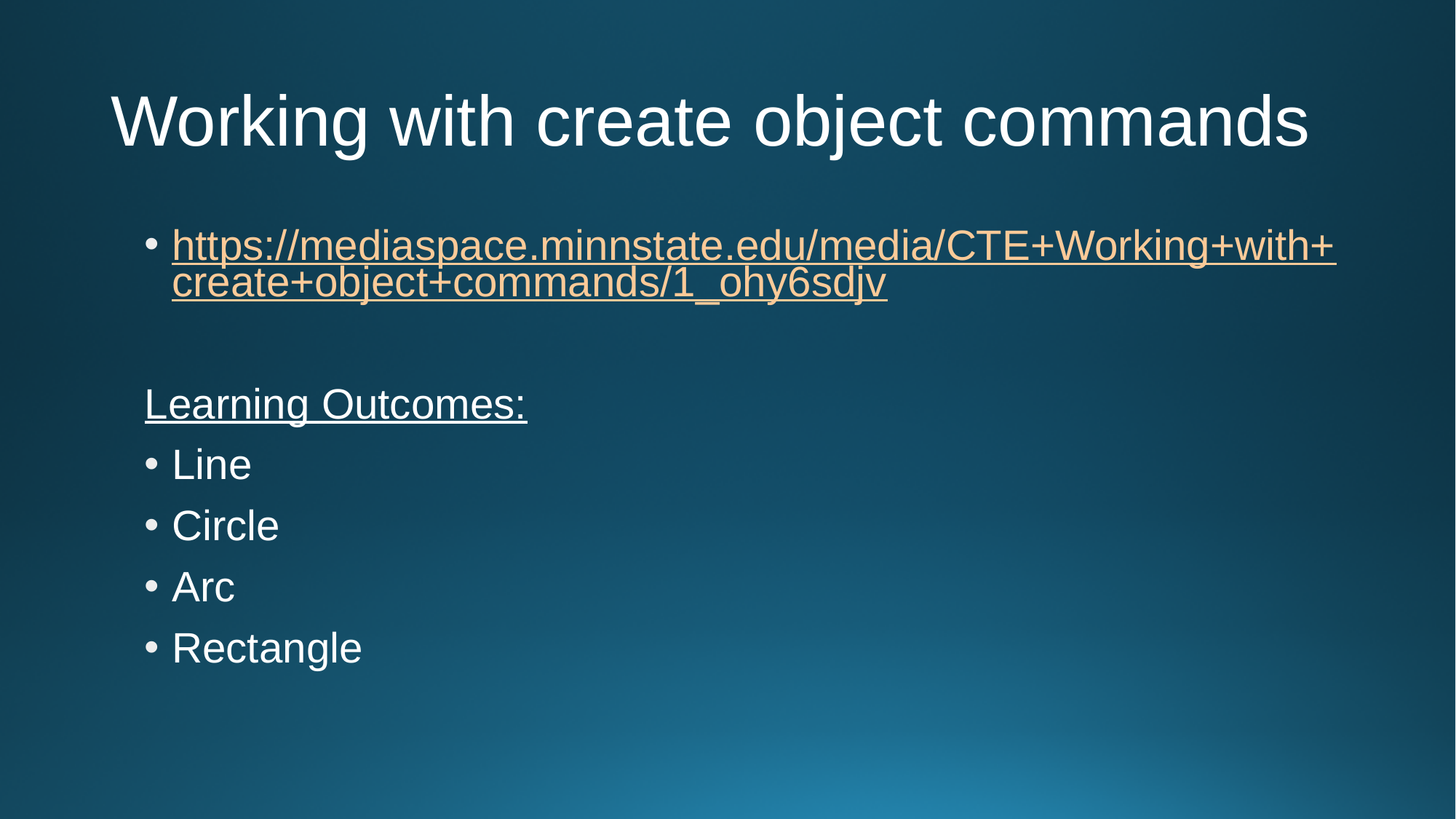

# Working with create object commands
https://mediaspace.minnstate.edu/media/CTE+Working+with+create+object+commands/1_ohy6sdjv

Learning Outcomes:
Line
Circle
Arc
Rectangle